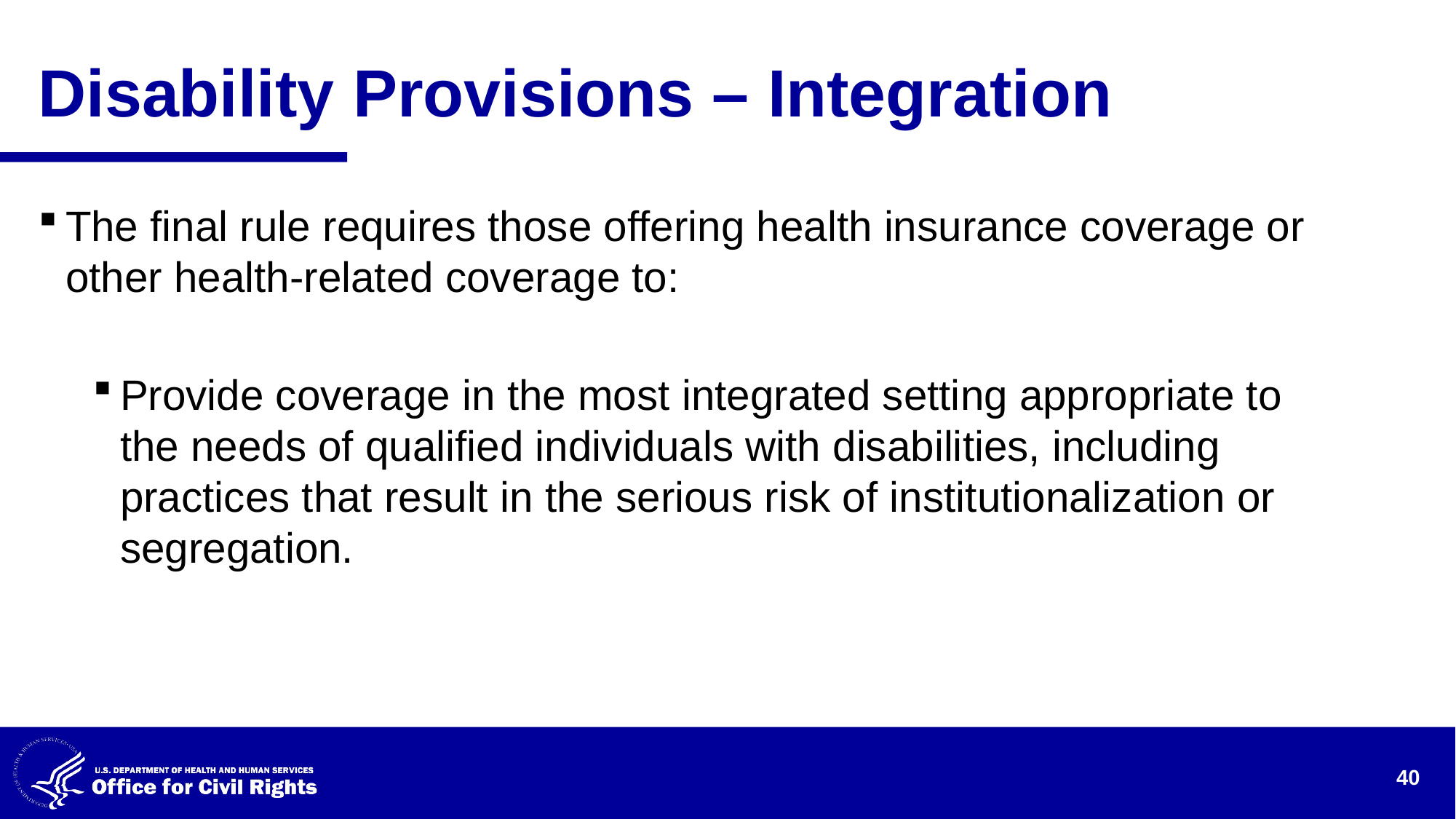

# Disability Provisions – Integration
The final rule requires those offering health insurance coverage or other health-related coverage to:

Provide coverage in the most integrated setting appropriate to the needs of qualified individuals with disabilities, including practices that result in the serious risk of institutionalization or segregation.